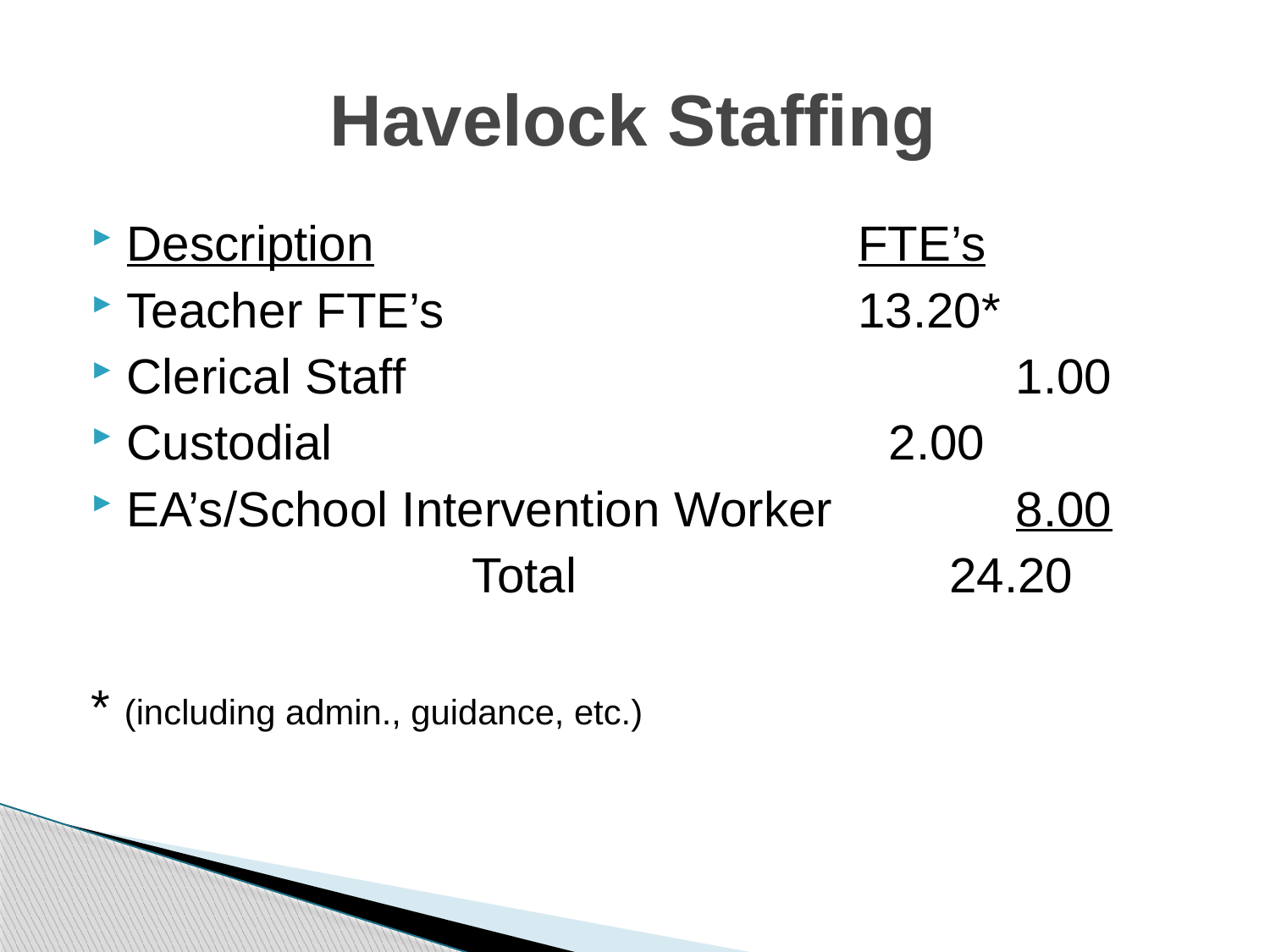

# Havelock Staffing
Description				       FTE’s
Teacher FTE’s 			       13.20*
Clerical Staff					1.00
Custodial 					2.00
EA’s/School Intervention Worker		8.00
			Total			       24.20

* (including admin., guidance, etc.)